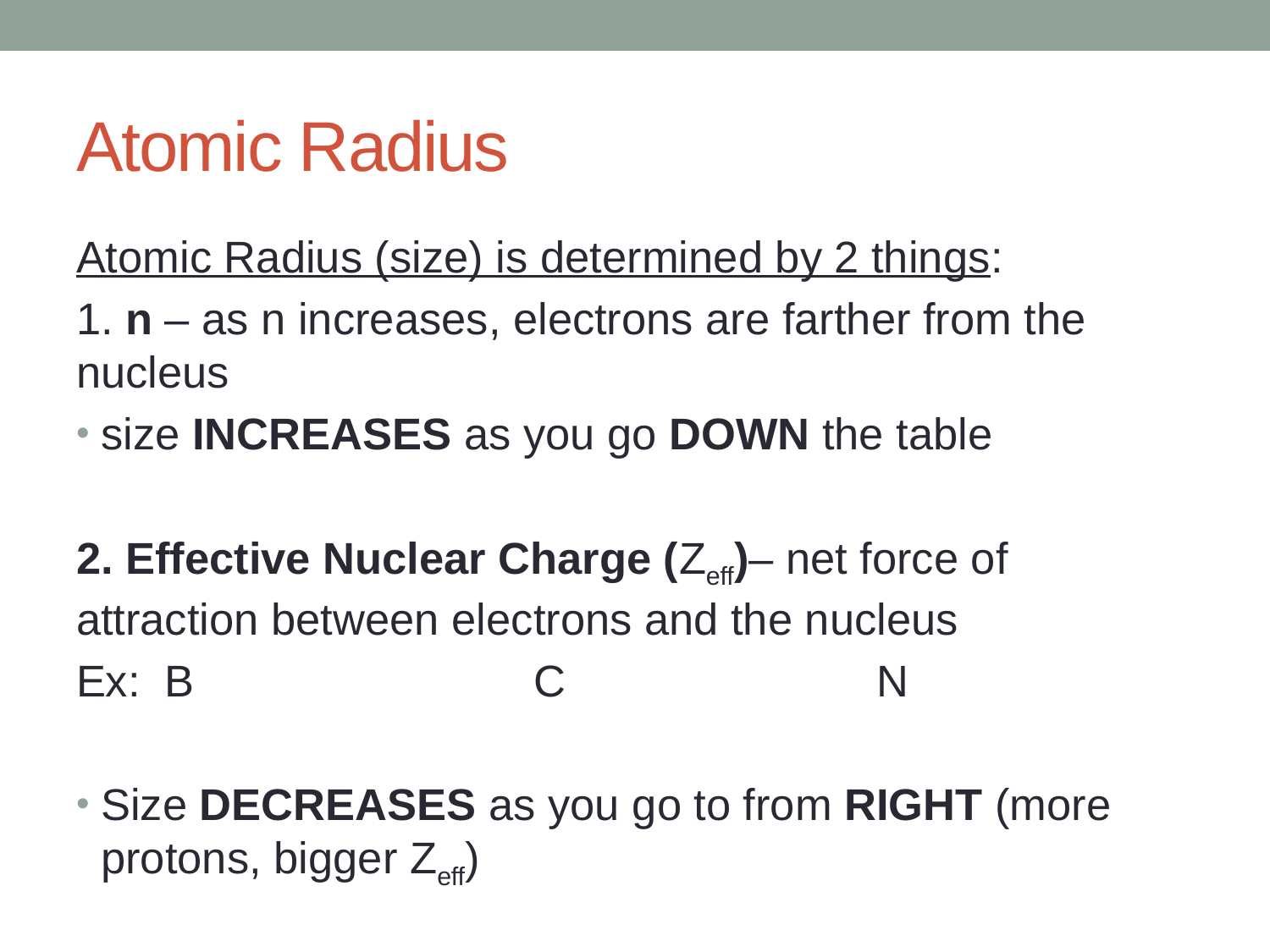

# Atomic Radius
Atomic Radius (size) is determined by 2 things:
1. n – as n increases, electrons are farther from the nucleus
size INCREASES as you go DOWN the table

2. Effective Nuclear Charge (Zeff)– net force of attraction between electrons and the nucleus
Ex:  B			C			N

Size DECREASES as you go to from RIGHT (more protons, bigger Zeff)